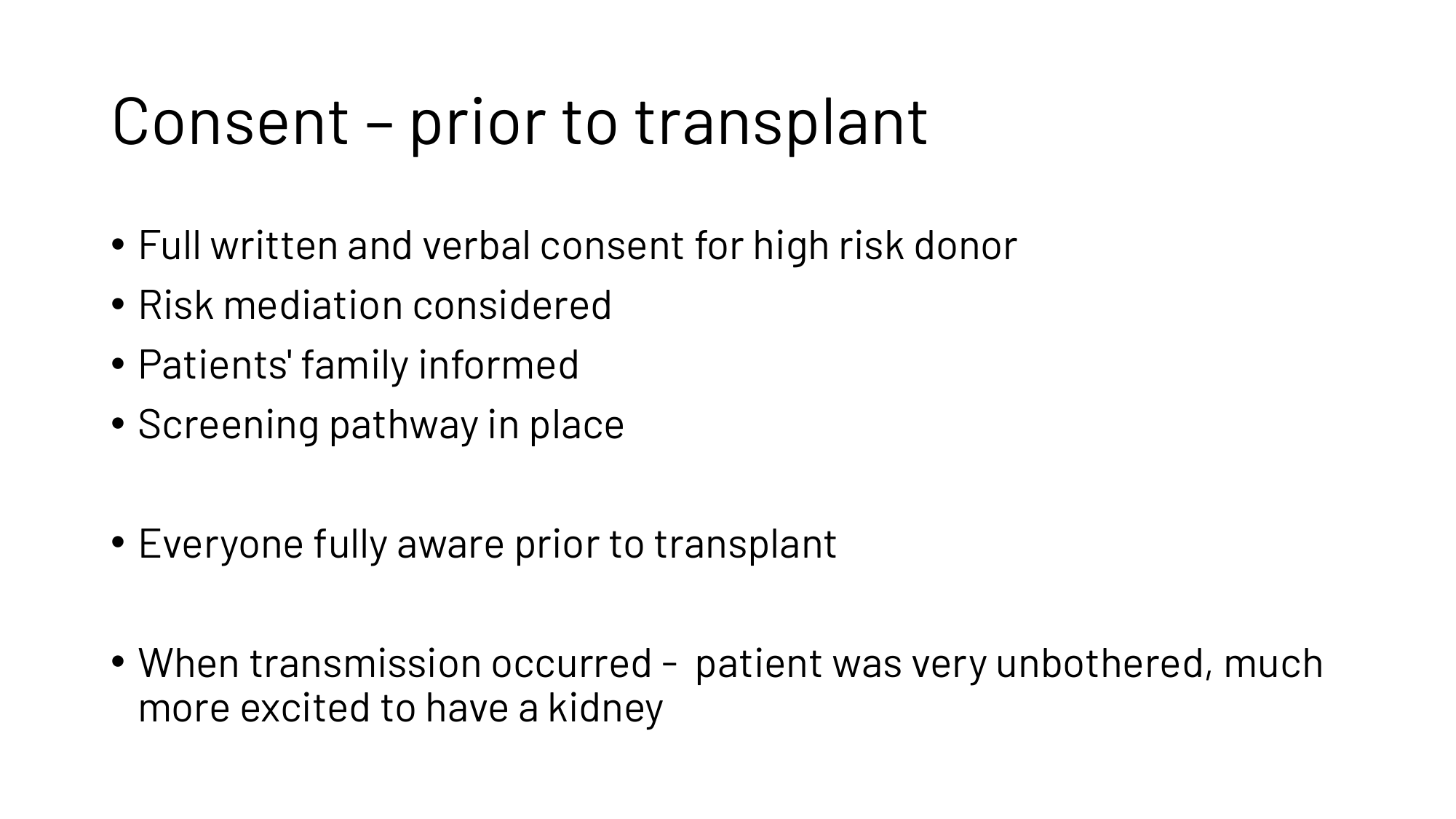

# Consent – prior to transplant
Full written and verbal consent for high risk donor
Risk mediation considered
Patients' family informed
Screening pathway in place

Everyone fully aware prior to transplant

When transmission occurred -  patient was very unbothered, much more excited to have a kidney